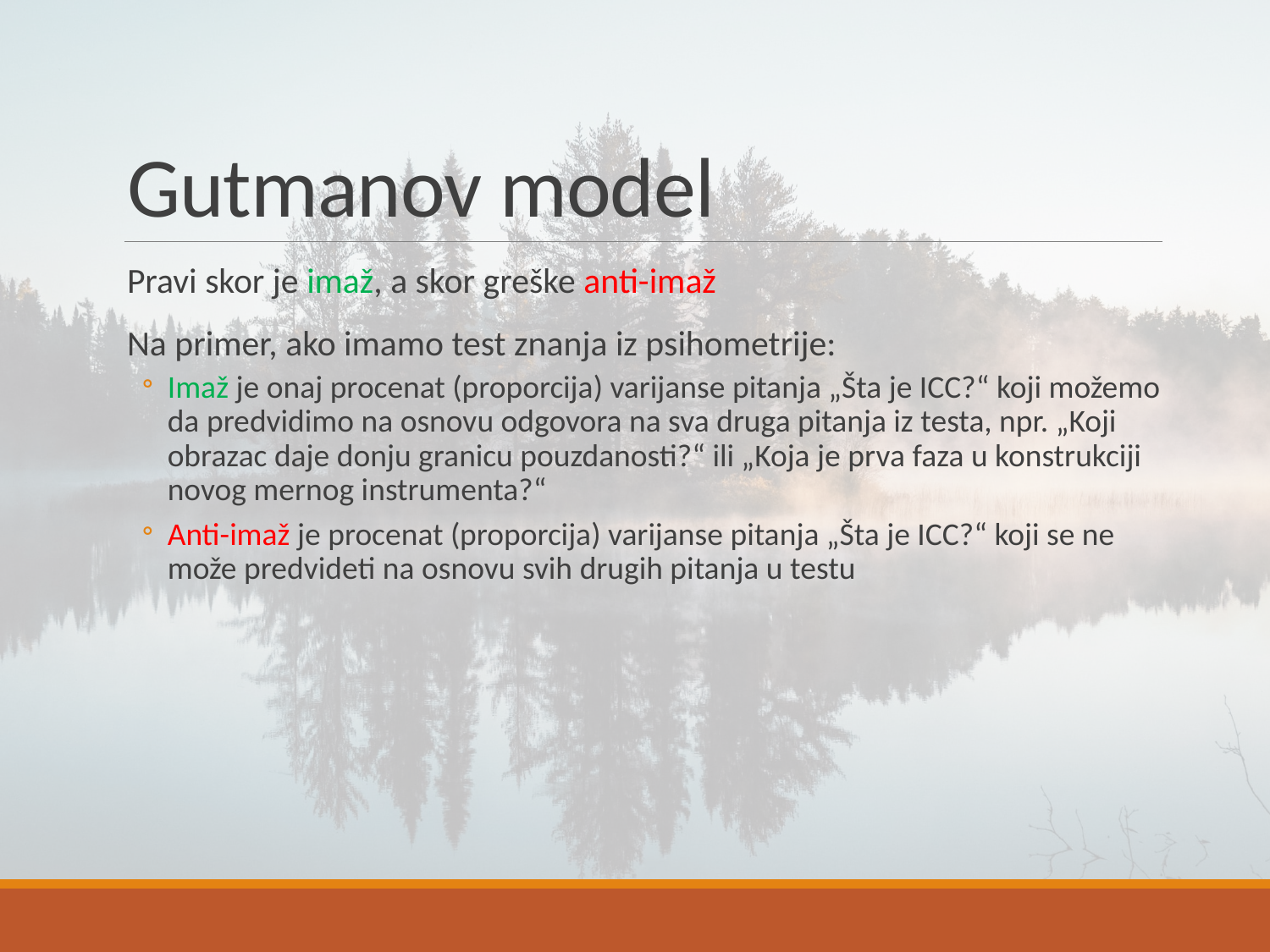

# Gutmanov model
Pravi skor je imaž, a skor greške anti-imaž
Na primer, ako imamo test znanja iz psihometrije:
Imaž je onaj procenat (proporcija) varijanse pitanja „Šta je ICC?“ koji možemo da predvidimo na osnovu odgovora na sva druga pitanja iz testa, npr. „Koji obrazac daje donju granicu pouzdanosti?“ ili „Koja je prva faza u konstrukciji novog mernog instrumenta?“
Anti-imaž je procenat (proporcija) varijanse pitanja „Šta je ICC?“ koji se ne može predvideti na osnovu svih drugih pitanja u testu